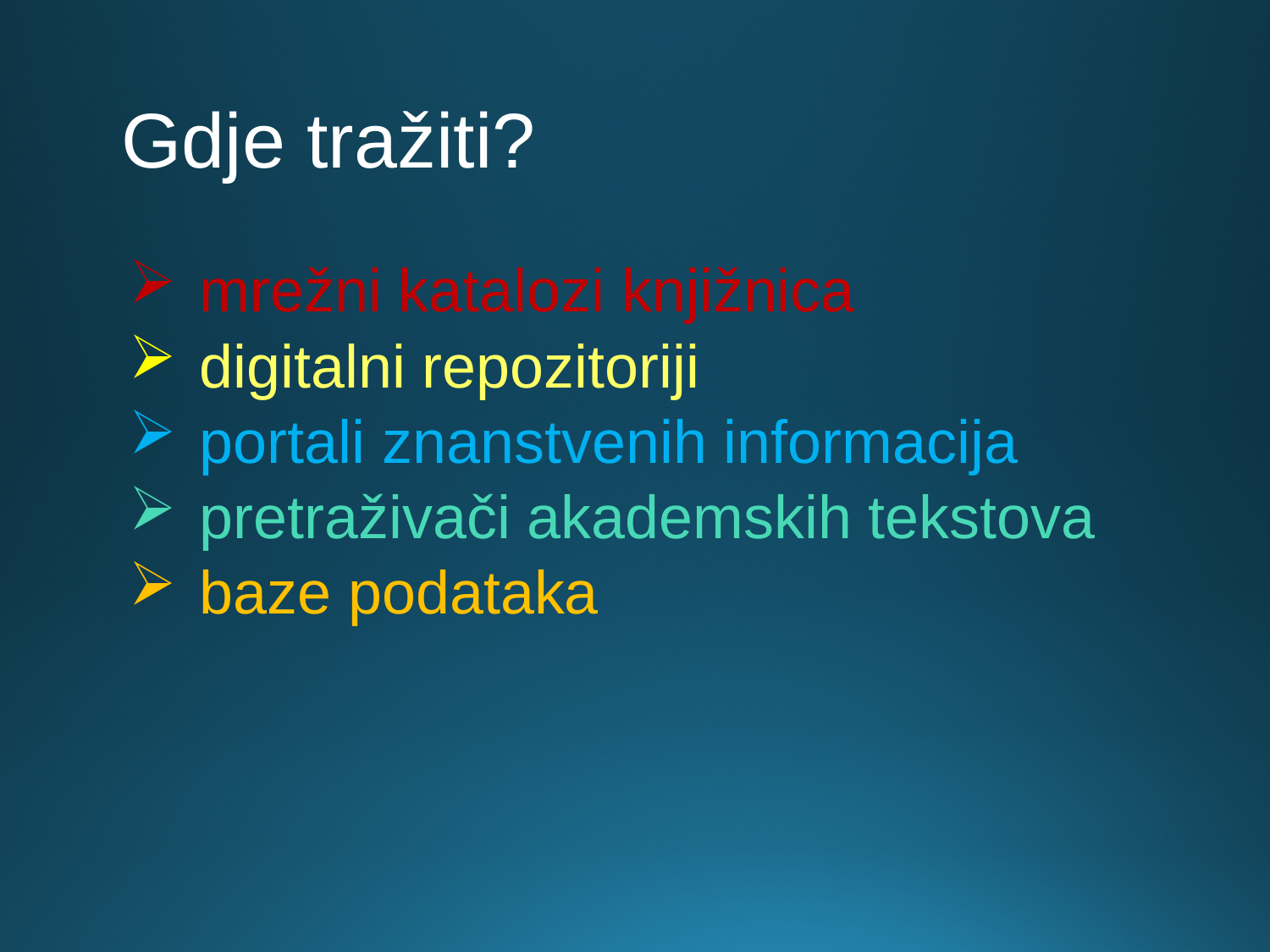

# Gdje tražiti?
  mrežni katalozi knjižnica
  digitalni repozitoriji
  portali znanstvenih informacija
  pretraživači akademskih tekstova
  baze podataka